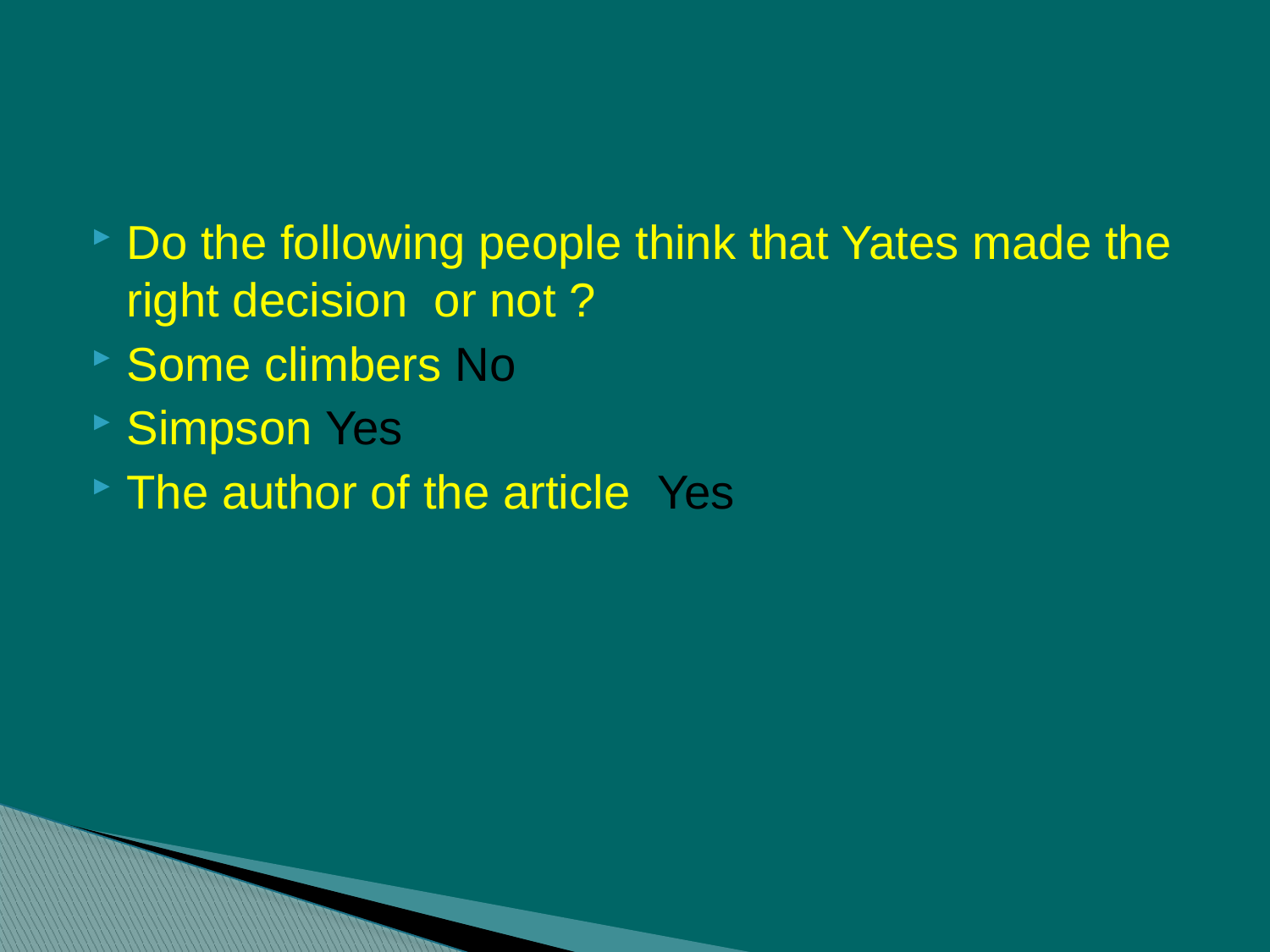

#
Do the following people think that Yates made the right decision  or not ?
Some climbers No
Simpson Yes
The author of the article  Yes